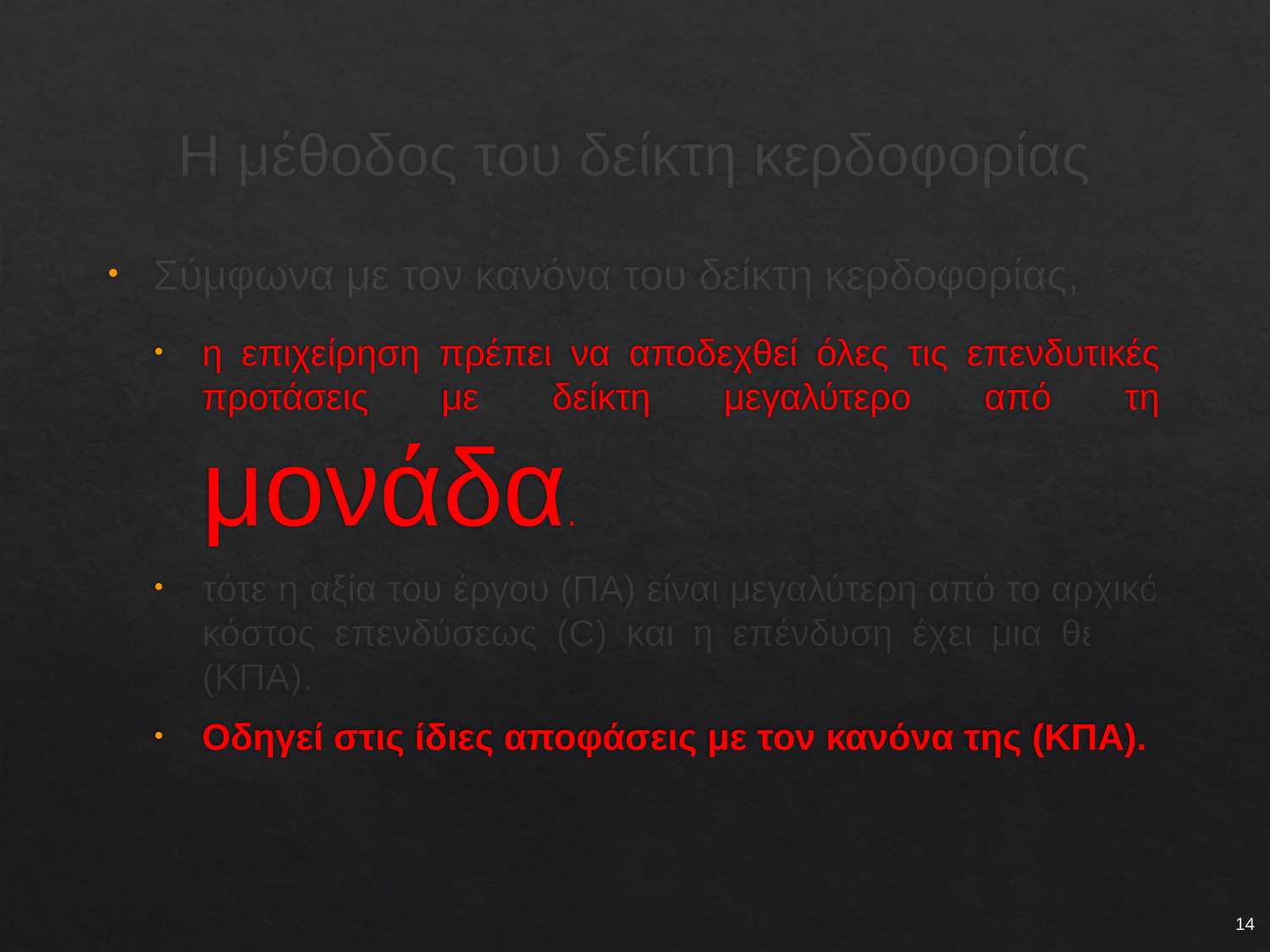

# Η μέθοδος του δείκτη κερδοφορίας
Σύμφωνα με τον κανόνα του δείκτη κερδοφορίας,
η επιχείρηση πρέπει να αποδεχθεί όλες τις επενδυτικές προτάσεις με δείκτη μεγαλύτερο από τη μονάδα.
τότε η αξία του έργου (ΠΑ) είναι μεγαλύτερη από το αρχικό κόστος επενδύσεως (C) και η επένδυση έχει μια θετική (ΚΠΑ).
Οδηγεί στις ίδιες αποφάσεις με τον κανόνα της (ΚΠΑ).

14